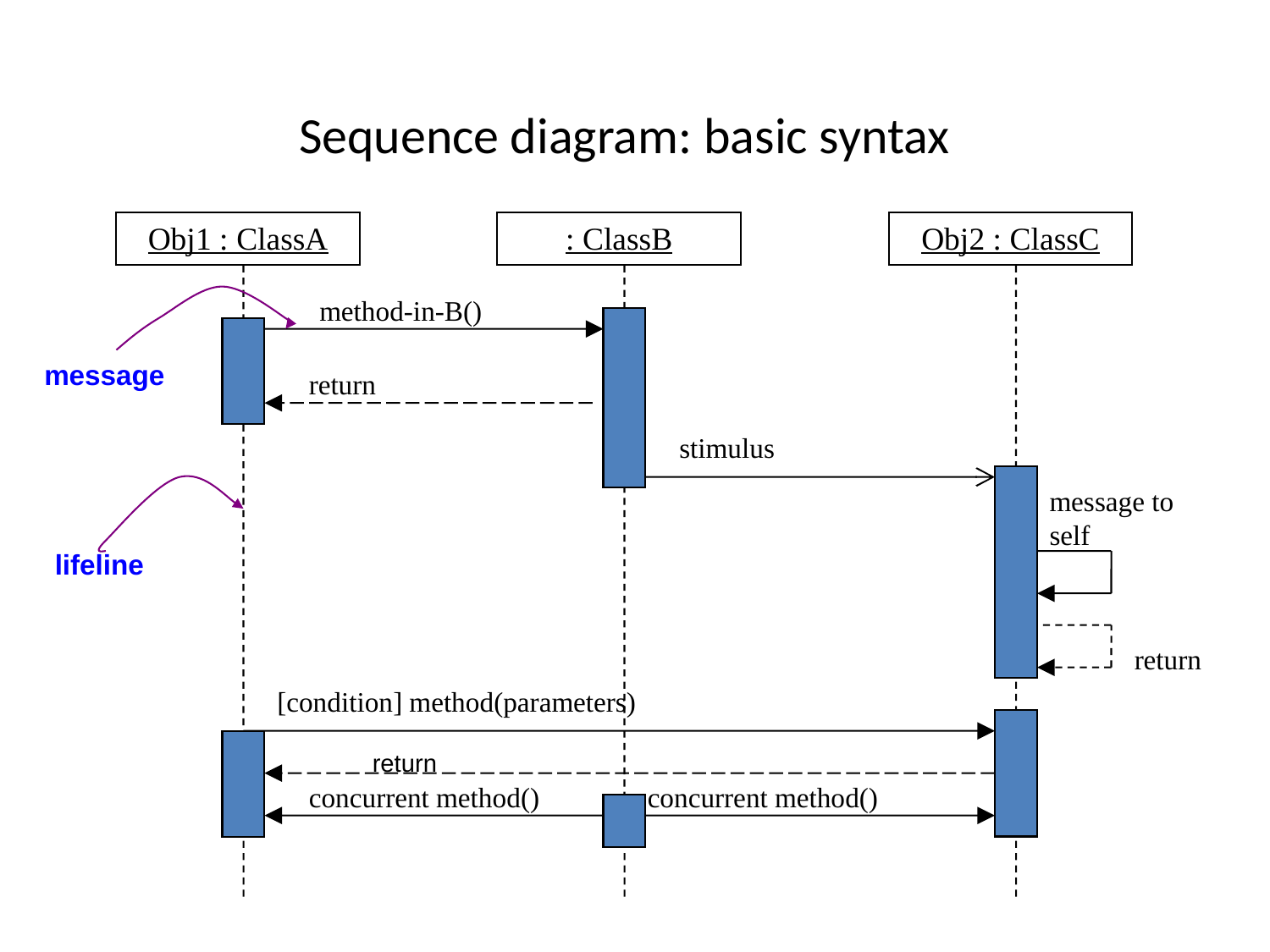

# Sequence diagram: basic syntax

Obj1 : ClassA

: ClassB

Obj2 : ClassC

method-in-B()

message
return

stimulus

message to self
lifeline

return

[condition] method(parameters)

return

concurrent method()
concurrent method()

IL/Best Practice Prg
ITTA-7
60